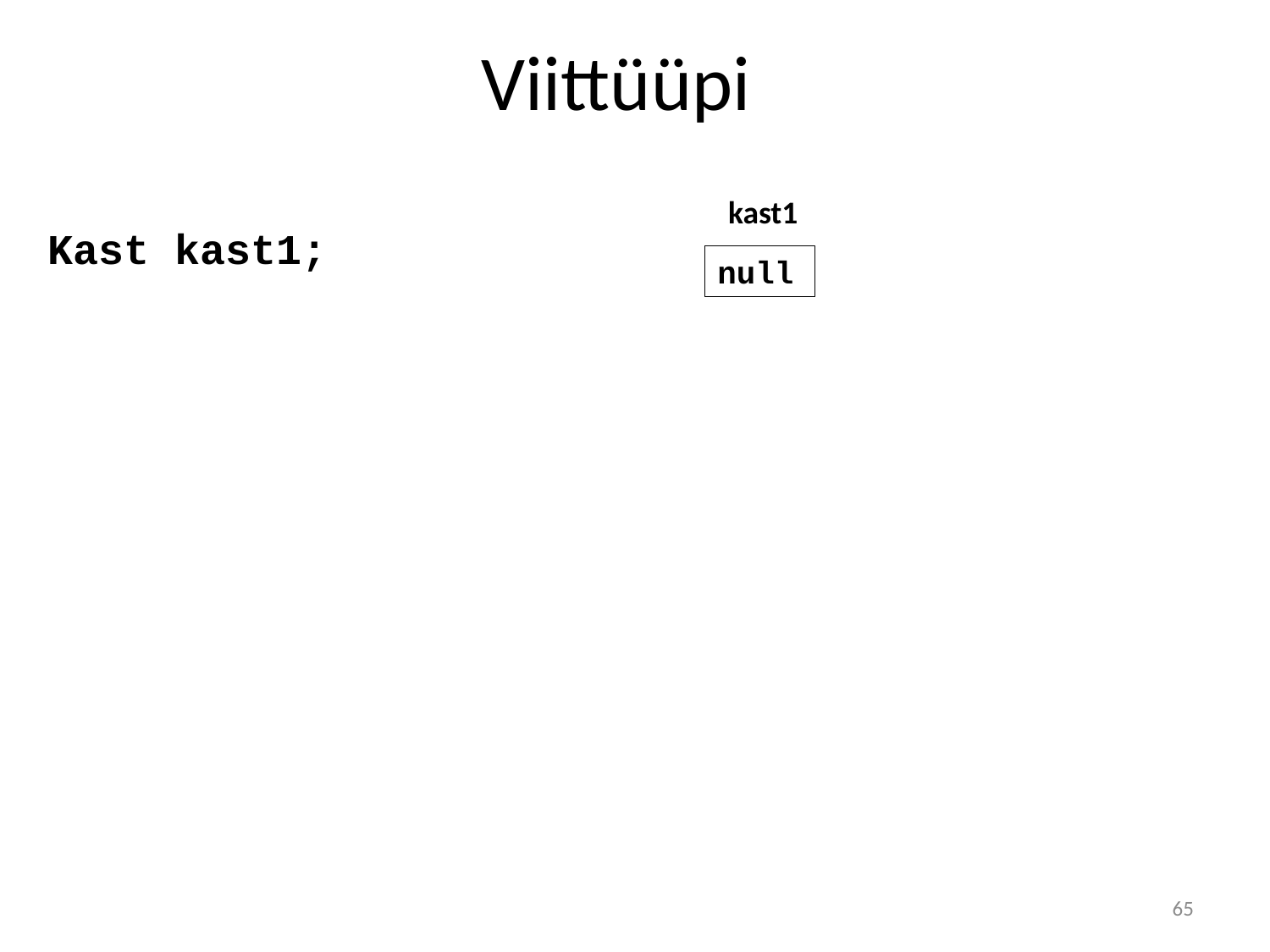

# Viittüüpi
kast1
Kast kast1;
null
65